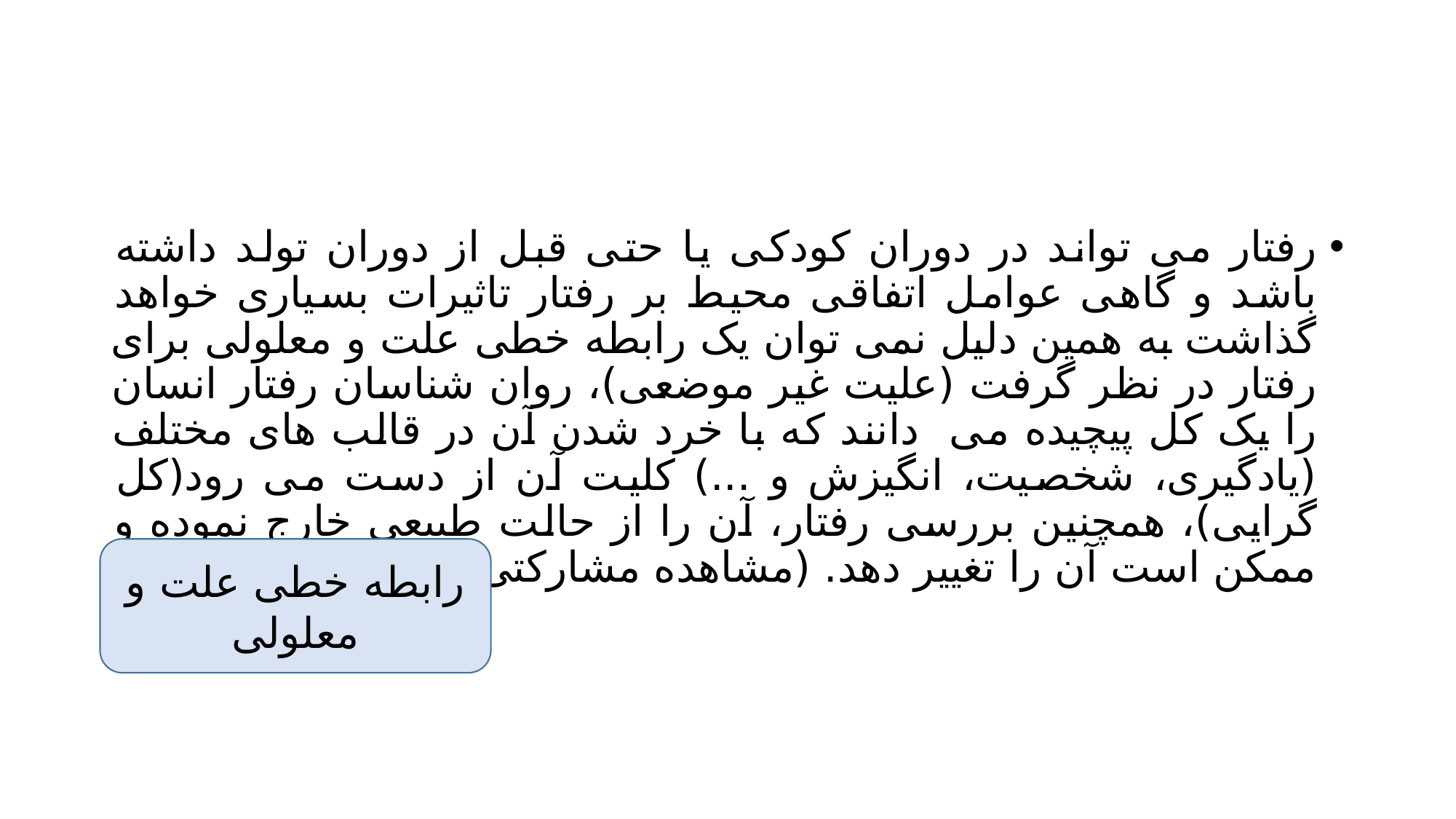

#
رفتار می تواند در دوران کودکی یا حتی قبل از دوران تولد داشته باشد و گاهی عوامل اتفاقی محیط بر رفتار تاثیرات بسیاری خواهد گذاشت به همین دلیل نمی توان یک رابطه خطی علت و معلولی برای رفتار در نظر گرفت (علیت غیر موضعی)، روان شناسان رفتار انسان را یک کل پیچیده می  دانند که با خرد شدن آن در قالب های مختلف (یادگیری، شخصیت، انگیزش و ...) کلیت آن از دست می رود(کل گرایی)، همچنین بررسی رفتار، آن را از حالت طبیعی خارج نموده و ممکن است آن را تغییر دهد. (مشاهده مشارکتی)،
رابطه خطی علت و معلولی